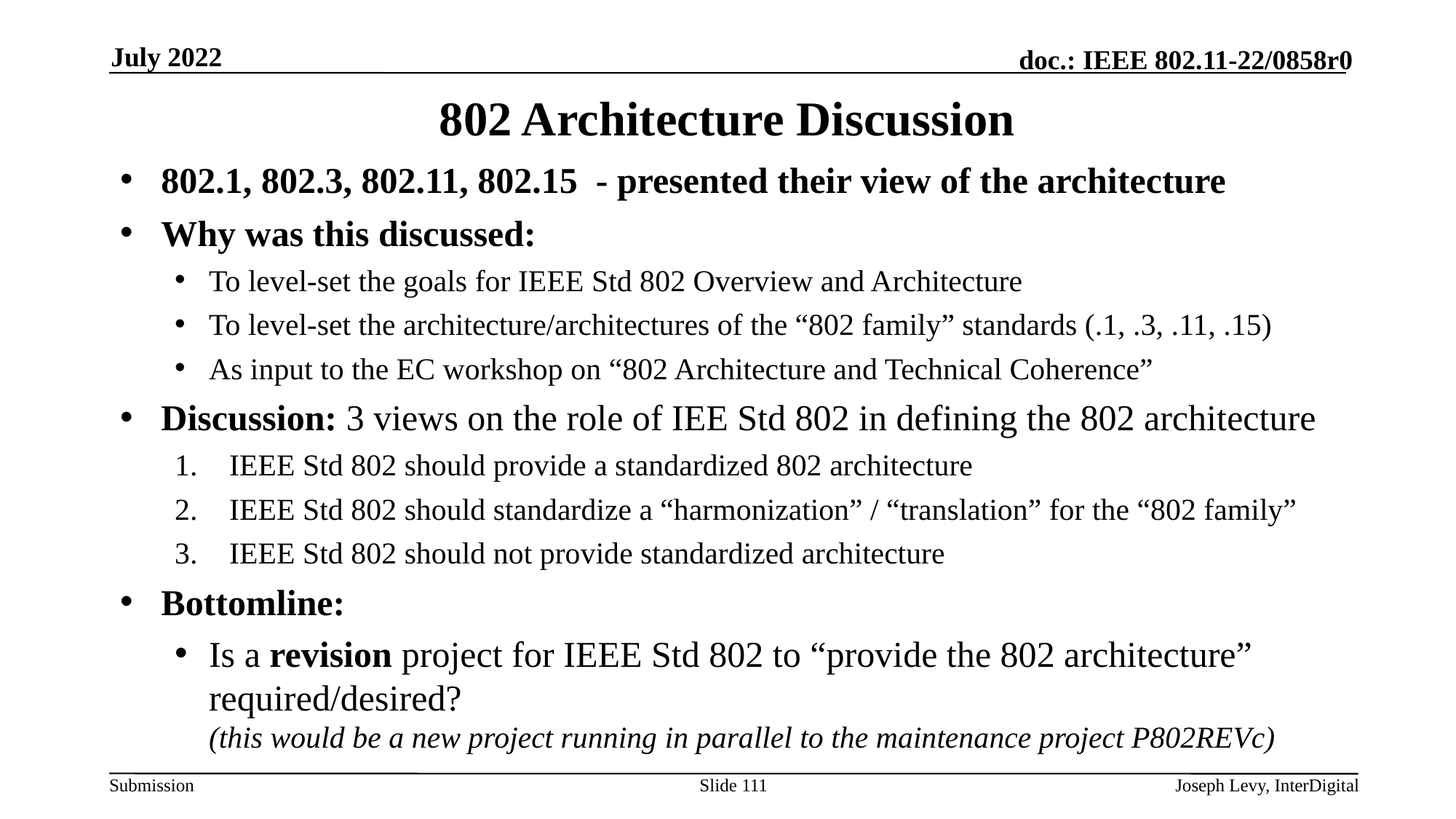

July 2022
# 802 Architecture Discussion
802.1, 802.3, 802.11, 802.15  - presented their view of the architecture
Why was this discussed:
To level-set the goals for IEEE Std 802 Overview and Architecture
To level-set the architecture/architectures of the “802 family” standards (.1, .3, .11, .15)
As input to the EC workshop on “802 Architecture and Technical Coherence”
Discussion: 3 views on the role of IEE Std 802 in defining the 802 architecture
IEEE Std 802 should provide a standardized 802 architecture
IEEE Std 802 should standardize a “harmonization” / “translation” for the “802 family”
IEEE Std 802 should not provide standardized architecture
Bottomline:
Is a revision project for IEEE Std 802 to “provide the 802 architecture” required/desired?
(this would be a new project running in parallel to the maintenance project P802REVc)

Joseph Levy, InterDigital
Slide 111